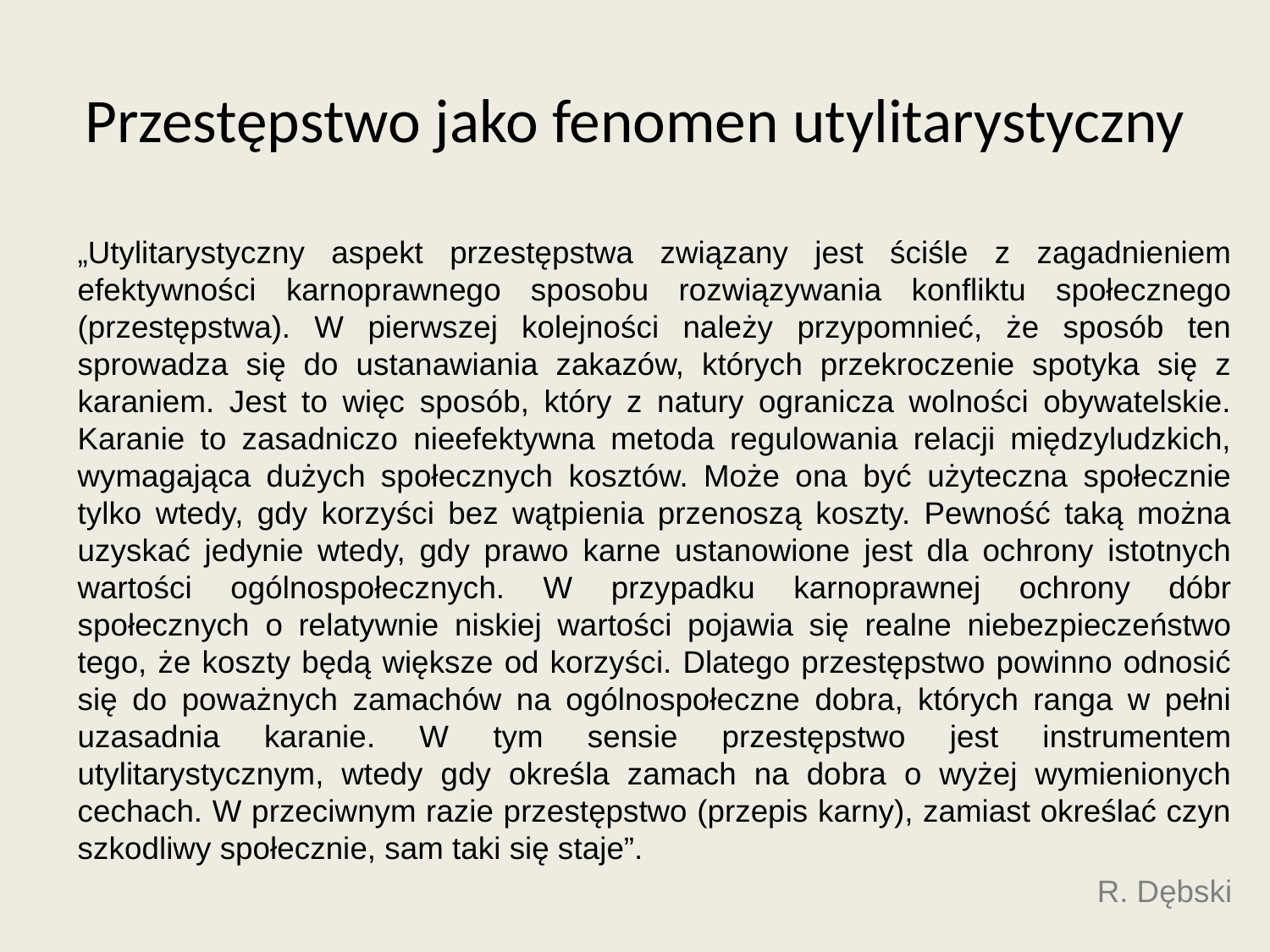

# Przestępstwo jako fenomen utylitarystyczny
„Utylitarystyczny aspekt przestępstwa związany jest ściśle z zagadnieniem efektywności karnoprawnego sposobu rozwiązywania konfliktu społecznego (przestępstwa). W pierwszej kolejności należy przypomnieć, że sposób ten sprowadza się do ustanawiania zakazów, których przekroczenie spotyka się z karaniem. Jest to więc sposób, który z natury ogranicza wolności obywatelskie. Karanie to zasadniczo nieefektywna metoda regulowania relacji międzyludzkich, wymagająca dużych społecznych kosztów. Może ona być użyteczna społecznie tylko wtedy, gdy korzyści bez wątpienia przenoszą koszty. Pewność taką można uzyskać jedynie wtedy, gdy prawo karne ustanowione jest dla ochrony istotnych wartości ogólnospołecznych. W przypadku karnoprawnej ochrony dóbr społecznych o relatywnie niskiej wartości pojawia się realne niebezpieczeństwo tego, że koszty będą większe od korzyści. Dlatego przestępstwo powinno odnosić się do poważnych zamachów na ogólnospołeczne dobra, których ranga w pełni uzasadnia karanie. W tym sensie przestępstwo jest instrumentem utylitarystycznym, wtedy gdy określa zamach na dobra o wyżej wymienionych cechach. W przeciwnym razie przestępstwo (przepis karny), zamiast określać czyn szkodliwy społecznie, sam taki się staje”.
R. Dębski